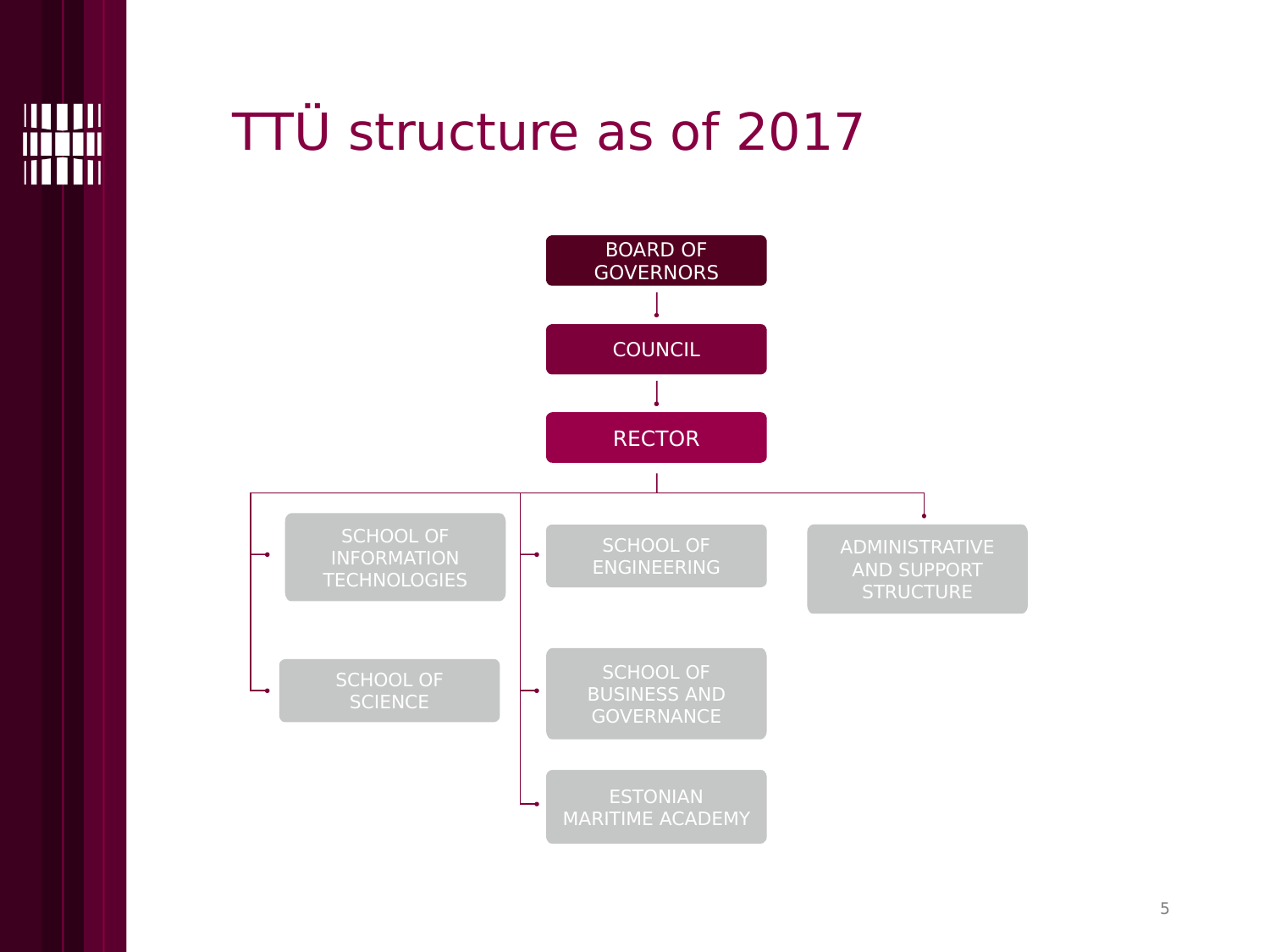

# TTÜ structure as of 2017

BOARD OF GOVERNORS

COUNCIL

RECTOR

SCHOOL OF
INFORMATION
TECHNOLOGIES

SCHOOL OF
ENGINEERING
ADMINISTRATIVE
AND SUPPORT
STRUCTURE

SCHOOL OF
BUSINESS AND
GOVERNANCE
SCHOOL OF
SCIENCE

ESTONIAN
MARITIME ACADEMY

5